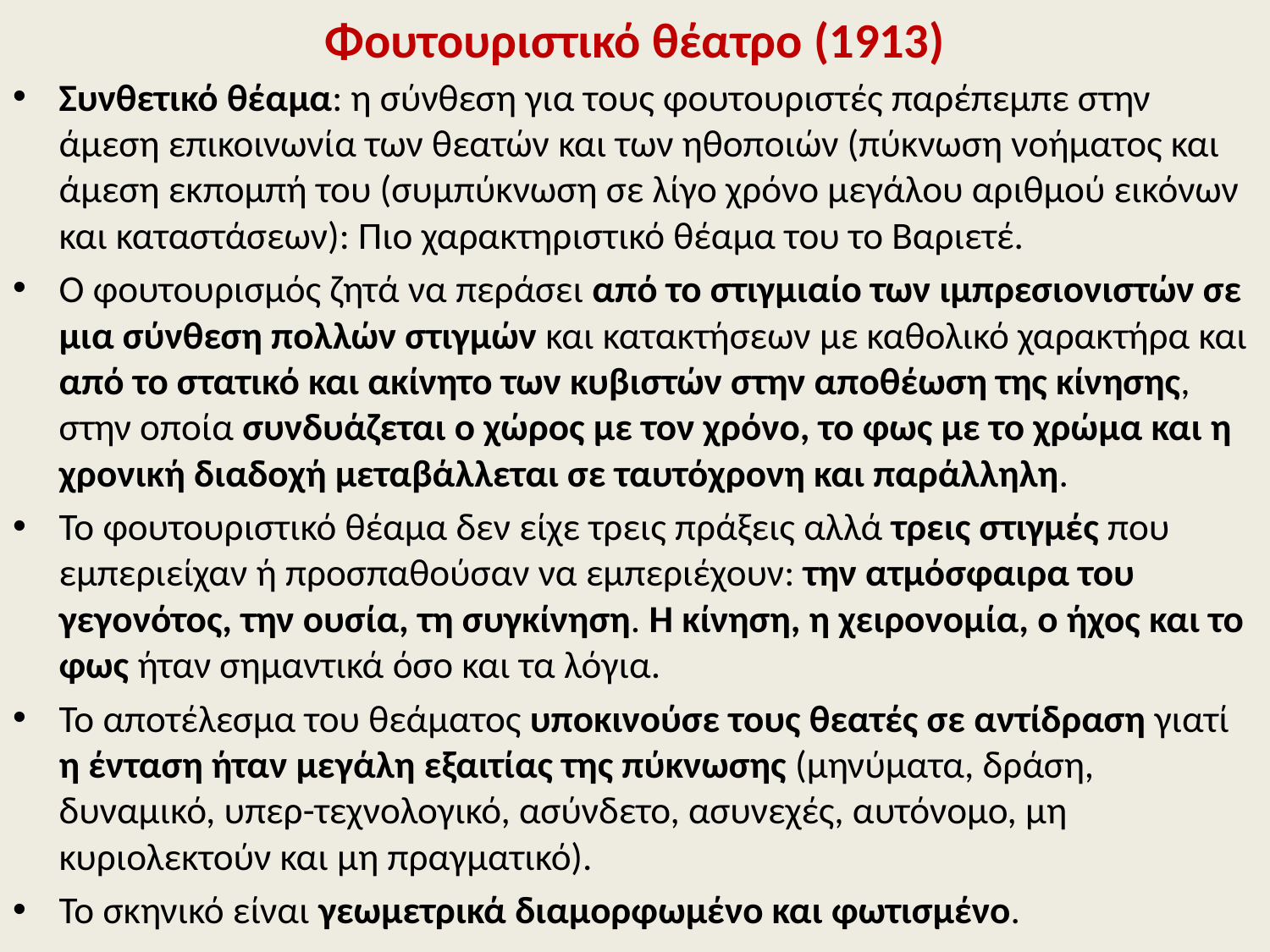

# Φουτουριστικό θέατρο (1913)
Συνθετικό θέαμα: η σύνθεση για τους φουτουριστές παρέπεμπε στην άμεση επικοινωνία των θεατών και των ηθοποιών (πύκνωση νοήματος και άμεση εκπομπή του (συμπύκνωση σε λίγο χρόνο μεγάλου αριθμού εικόνων και καταστάσεων): Πιο χαρακτηριστικό θέαμα του το Βαριετέ.
Ο φουτουρισμός ζητά να περάσει από το στιγμιαίο των ιμπρεσιονιστών σε μια σύνθεση πολλών στιγμών και κατακτήσεων με καθολικό χαρακτήρα και από το στατικό και ακίνητο των κυβιστών στην αποθέωση της κίνησης, στην οποία συνδυάζεται ο χώρος με τον χρόνο, το φως με το χρώμα και η χρονική διαδοχή μεταβάλλεται σε ταυτόχρονη και παράλληλη.
Το φουτουριστικό θέαμα δεν είχε τρεις πράξεις αλλά τρεις στιγμές που εμπεριείχαν ή προσπαθούσαν να εμπεριέχουν: την ατμόσφαιρα του γεγονότος, την ουσία, τη συγκίνηση. Η κίνηση, η χειρονομία, ο ήχος και το φως ήταν σημαντικά όσο και τα λόγια.
Το αποτέλεσμα του θεάματος υποκινούσε τους θεατές σε αντίδραση γιατί η ένταση ήταν μεγάλη εξαιτίας της πύκνωσης (μηνύματα, δράση, δυναμικό, υπερ-τεχνολογικό, ασύνδετο, ασυνεχές, αυτόνομο, μη κυριολεκτούν και μη πραγματικό).
Το σκηνικό είναι γεωμετρικά διαμορφωμένο και φωτισμένο.